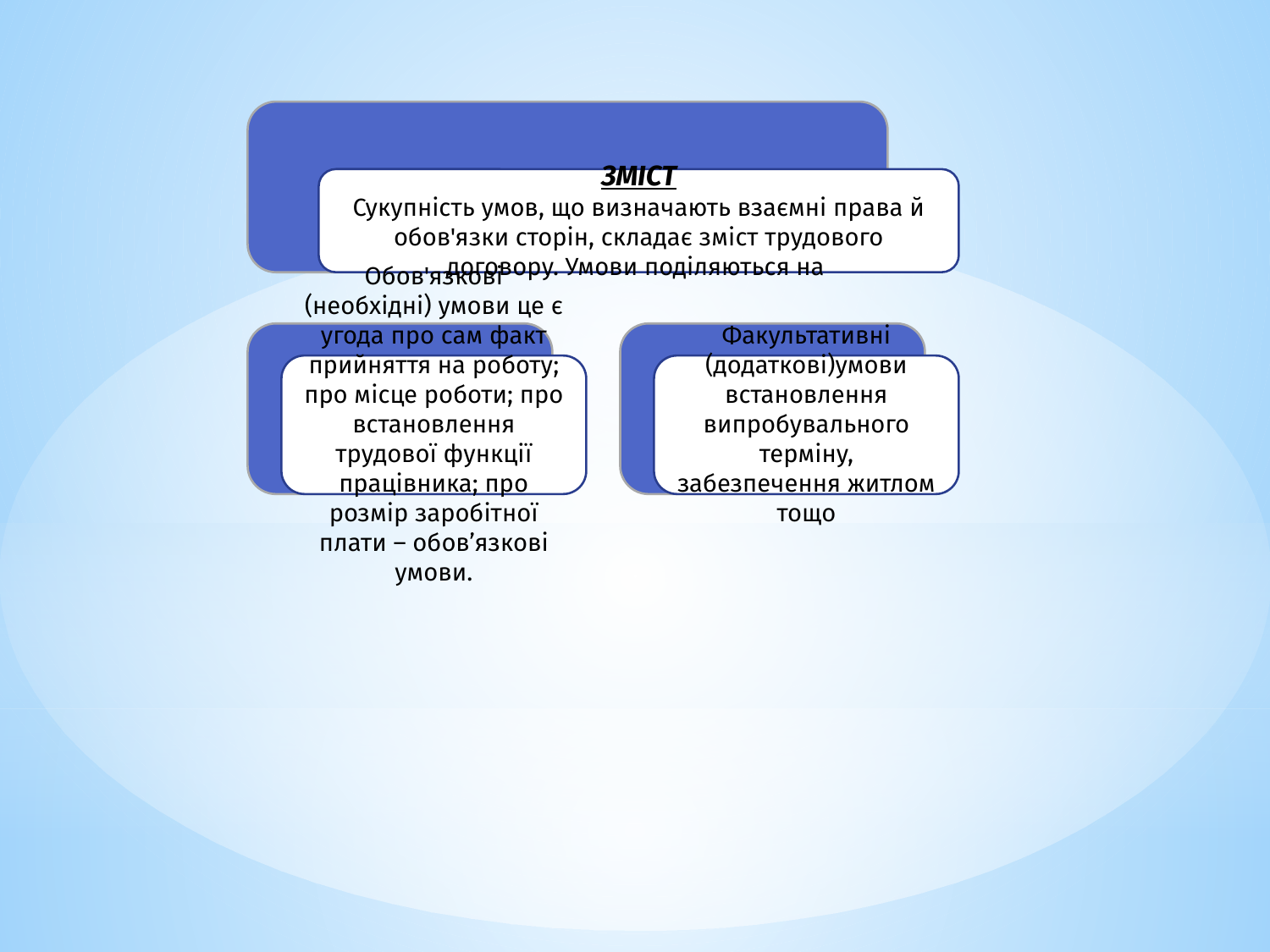

ЗМІСТ
Сукупність умов, що визначають взаємні права й обов'язки сторін, складає зміст трудового договору. Умови поділяються на
Обов'язкові (необхідні) умови це є угода про сам факт прийняття на роботу; про місце роботи; про встановлення трудової функції працівника; про розмір заробітної плати – обов’язкові умови.
Факультативні (додаткові)умови встановлення випробувального терміну, забезпечення житлом тощо